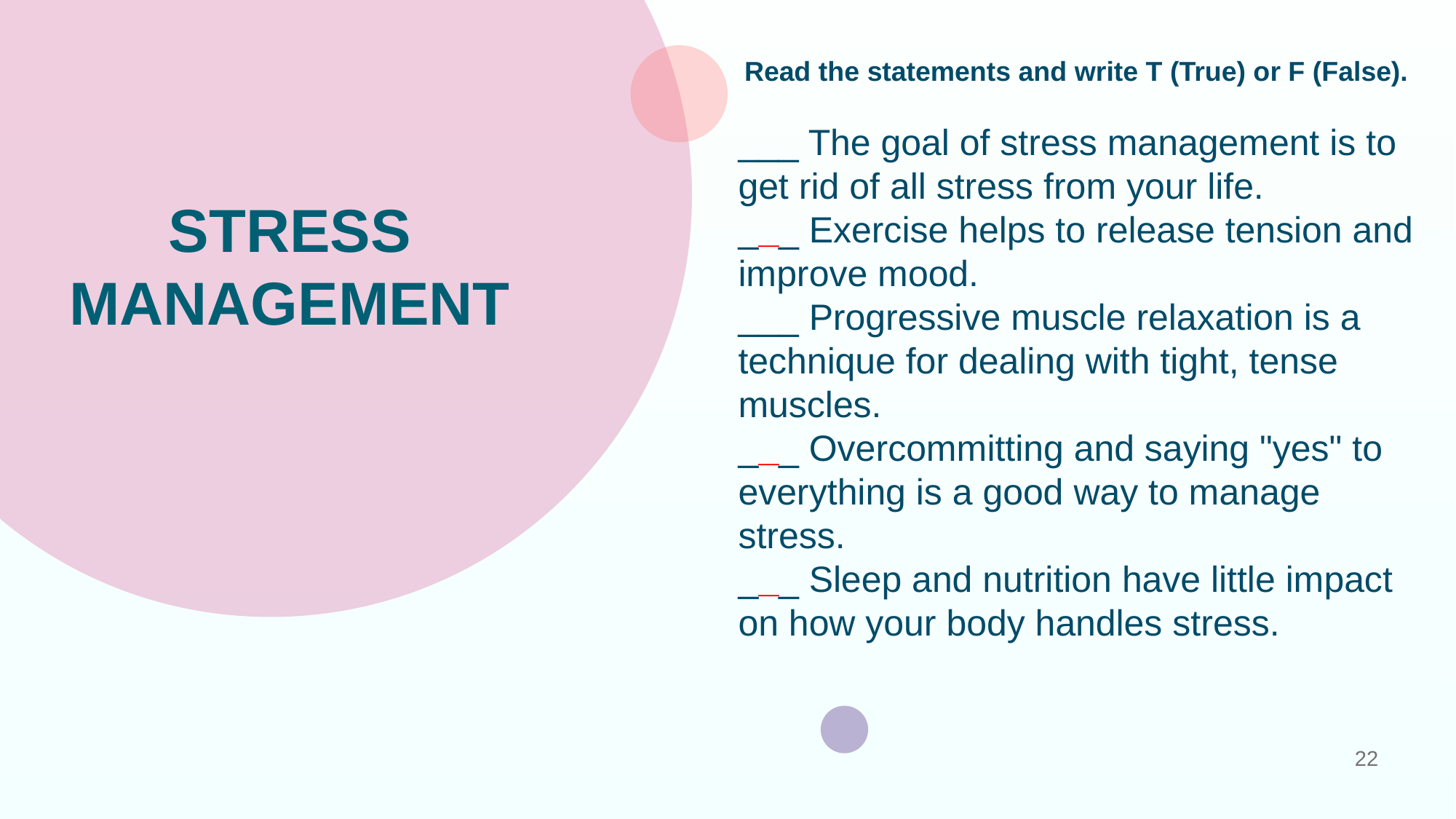

Read the statements and write T (True) or F (False).

___ The goal of stress management is to get rid of all stress from your life.
___ Exercise helps to release tension and improve mood.
___ Progressive muscle relaxation is a technique for dealing with tight, tense muscles.
___ Overcommitting and saying "yes" to everything is a good way to manage stress.
___ Sleep and nutrition have little impact on how your body handles stress.

# STRESS MANAGEMENT
22